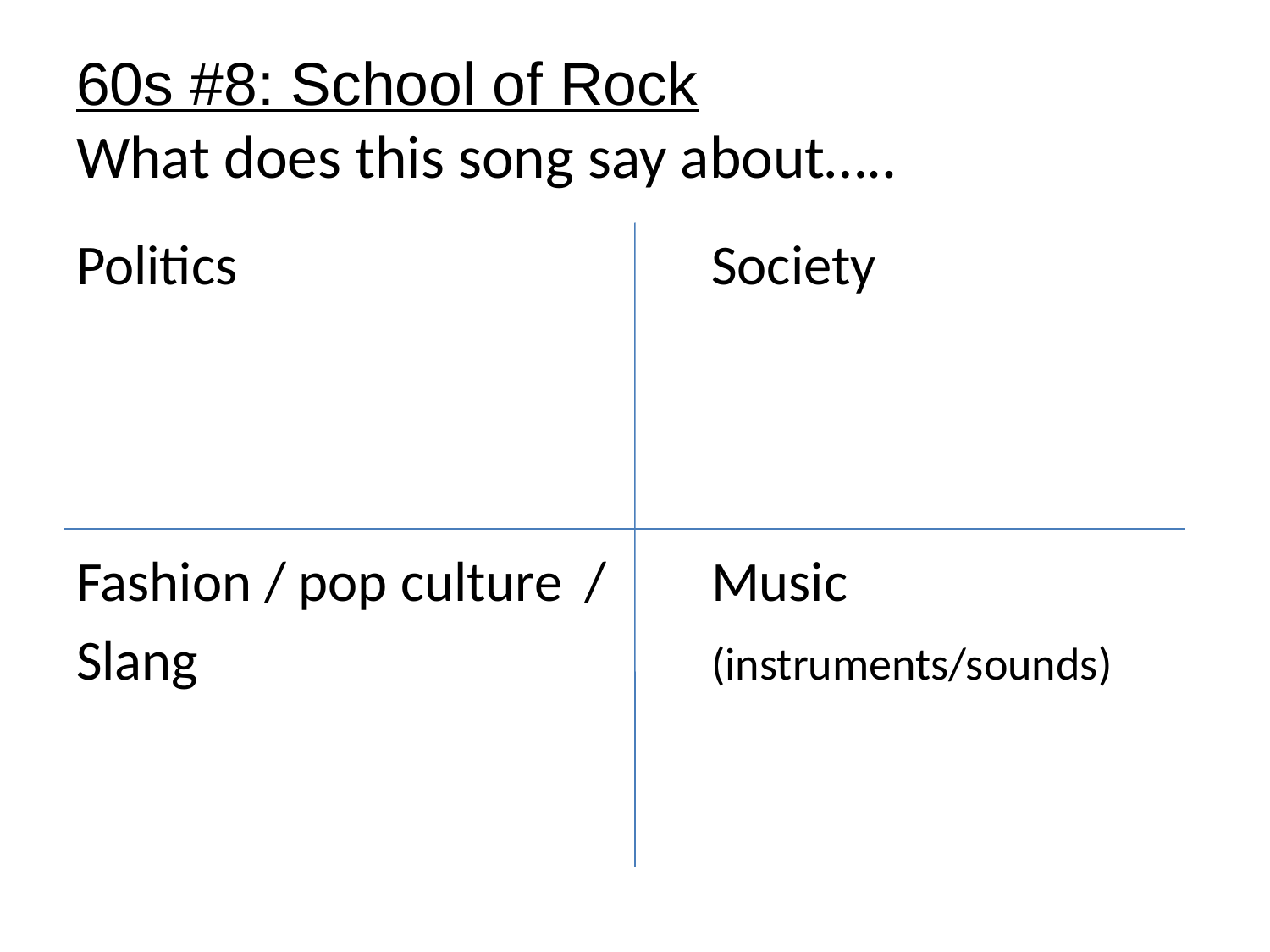

# 60s #8: School of Rock What does this song say about…..
Politics 				Society

Fashion / pop culture	/	Music
Slang					(instruments/sounds)